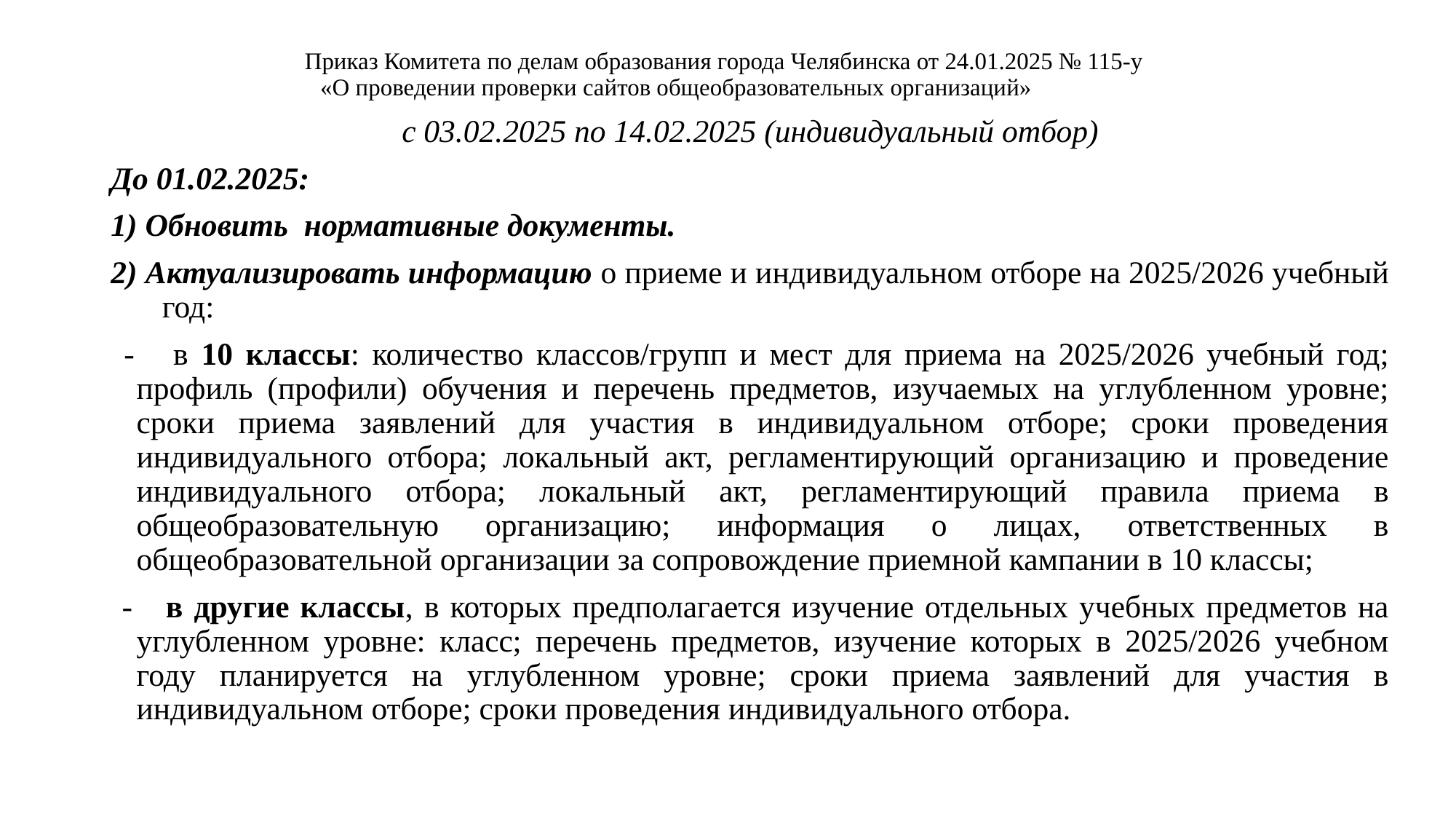

# Приказ Комитета по делам образования города Челябинска от 24.01.2025 № 115-у «О проведении проверки сайтов общеобразовательных организаций»
с 03.02.2025 по 14.02.2025 (индивидуальный отбор)
До 01.02.2025:
1) Обновить  нормативные документы.
2) Актуализировать информацию о приеме и индивидуальном отборе на 2025/2026 учебный год:
 -   в 10 классы: количество классов/групп и мест для приема на 2025/2026 учебный год; профиль (профили) обучения и перечень предметов, изучаемых на углубленном уровне; сроки приема заявлений для участия в индивидуальном отборе; сроки проведения индивидуального отбора; локальный акт, регламентирующий организацию и проведение индивидуального отбора; локальный акт, регламентирующий правила приема в общеобразовательную организацию; информация о лицах, ответственных в общеобразовательной организации за сопровождение приемной кампании в 10 классы;
 -   в другие классы, в которых предполагается изучение отдельных учебных предметов на углубленном уровне: класс; перечень предметов, изучение которых в 2025/2026 учебном году планируется на углубленном уровне; сроки приема заявлений для участия в индивидуальном отборе; сроки проведения индивидуального отбора.